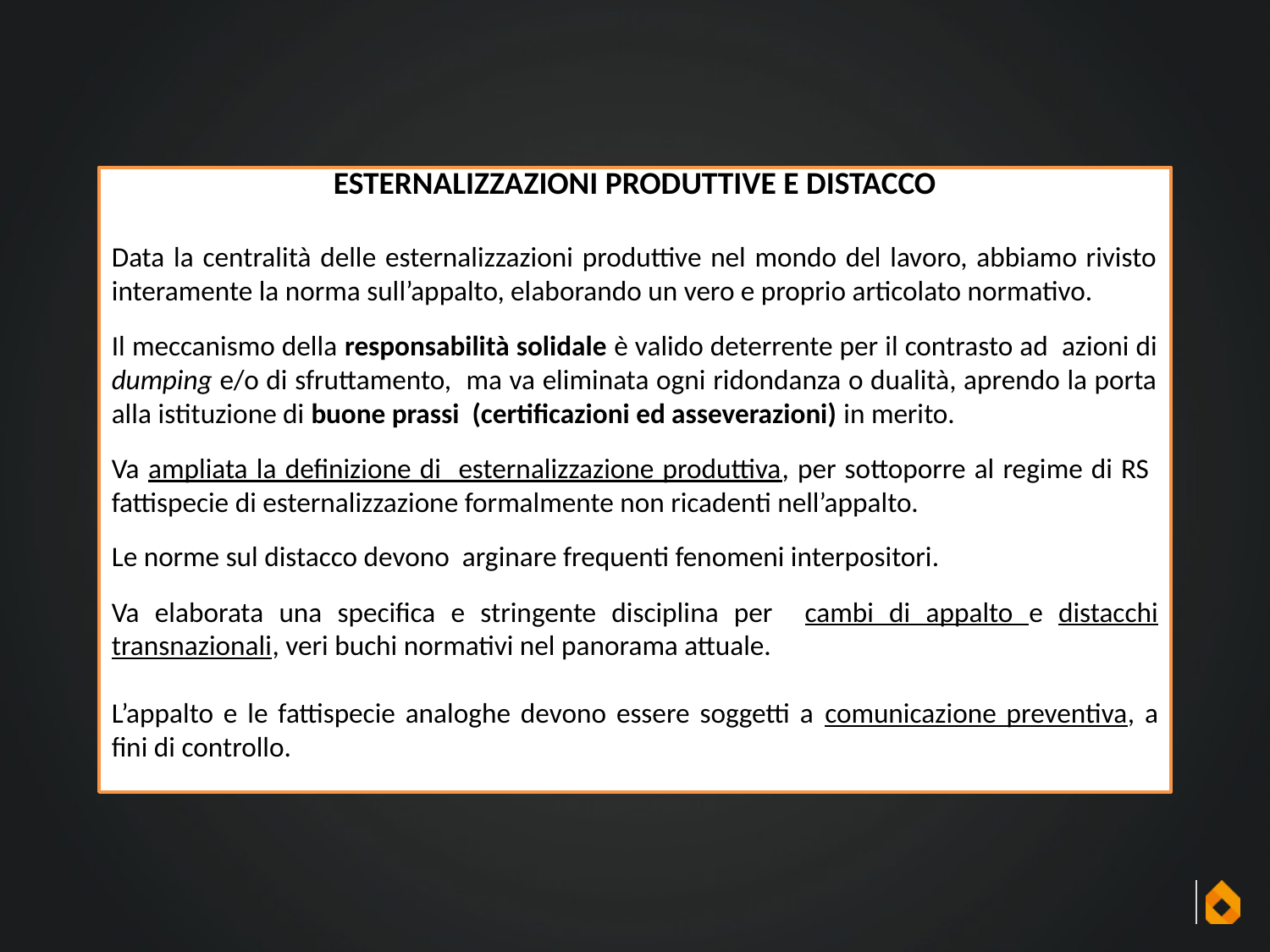

ESTERNALIZZAZIONI PRODUTTIVE E DISTACCO

Data la centralità delle esternalizzazioni produttive nel mondo del lavoro, abbiamo rivisto interamente la norma sull’appalto, elaborando un vero e proprio articolato normativo.

Il meccanismo della responsabilità solidale è valido deterrente per il contrasto ad  azioni di dumping e/o di sfruttamento,  ma va eliminata ogni ridondanza o dualità, aprendo la porta alla istituzione di buone prassi  (certificazioni ed asseverazioni) in merito.

Va ampliata la definizione di  esternalizzazione produttiva, per sottoporre al regime di RS  fattispecie di esternalizzazione formalmente non ricadenti nell’appalto.

Le norme sul distacco devono  arginare frequenti fenomeni interpositori.

Va elaborata una specifica e stringente disciplina per  cambi di appalto e distacchi transnazionali, veri buchi normativi nel panorama attuale.

L’appalto e le fattispecie analoghe devono essere soggetti a comunicazione preventiva, a fini di controllo.